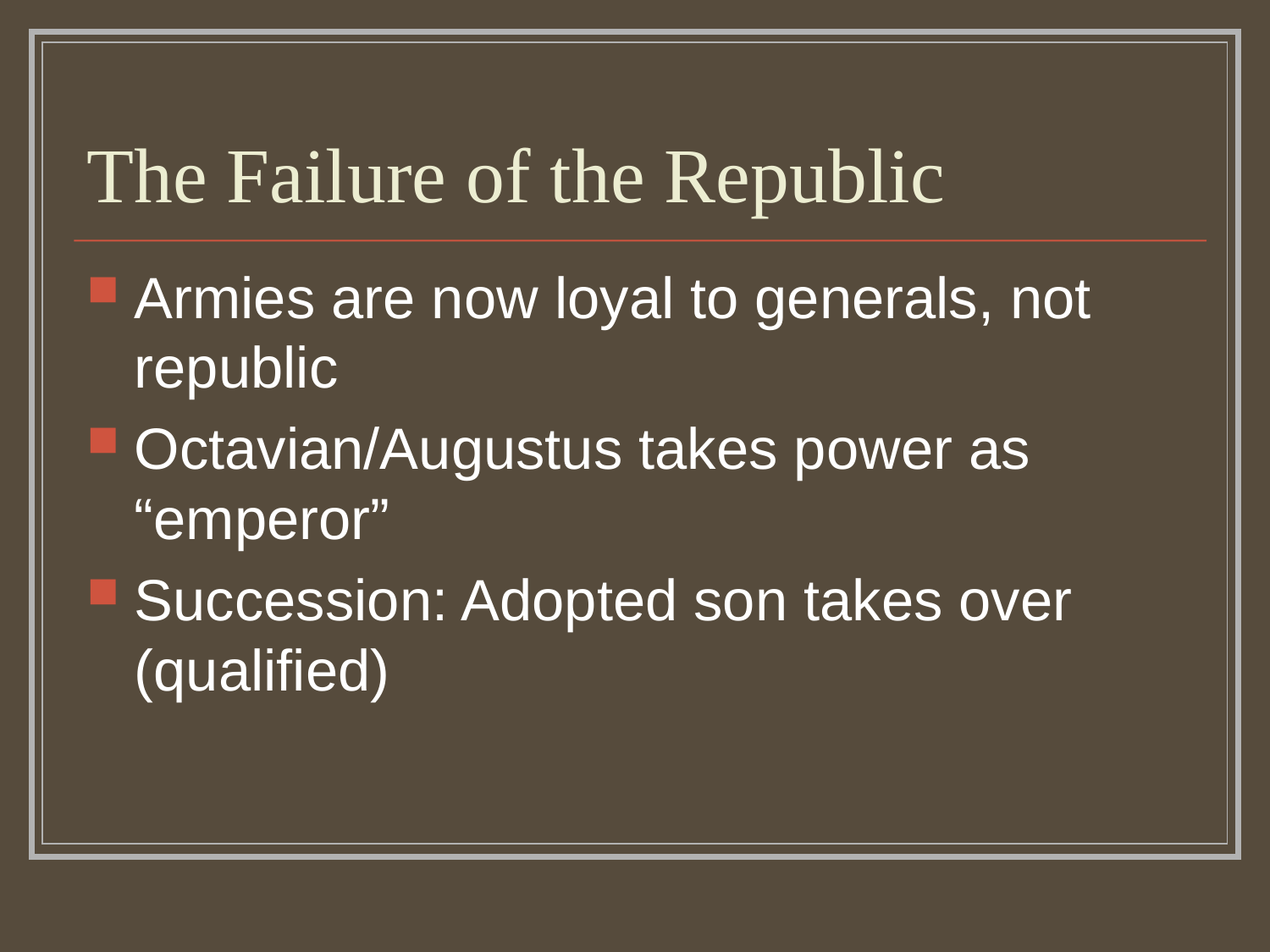

# The Failure of the Republic
Armies are now loyal to generals, not republic
Octavian/Augustus takes power as “emperor”
Succession: Adopted son takes over (qualified)